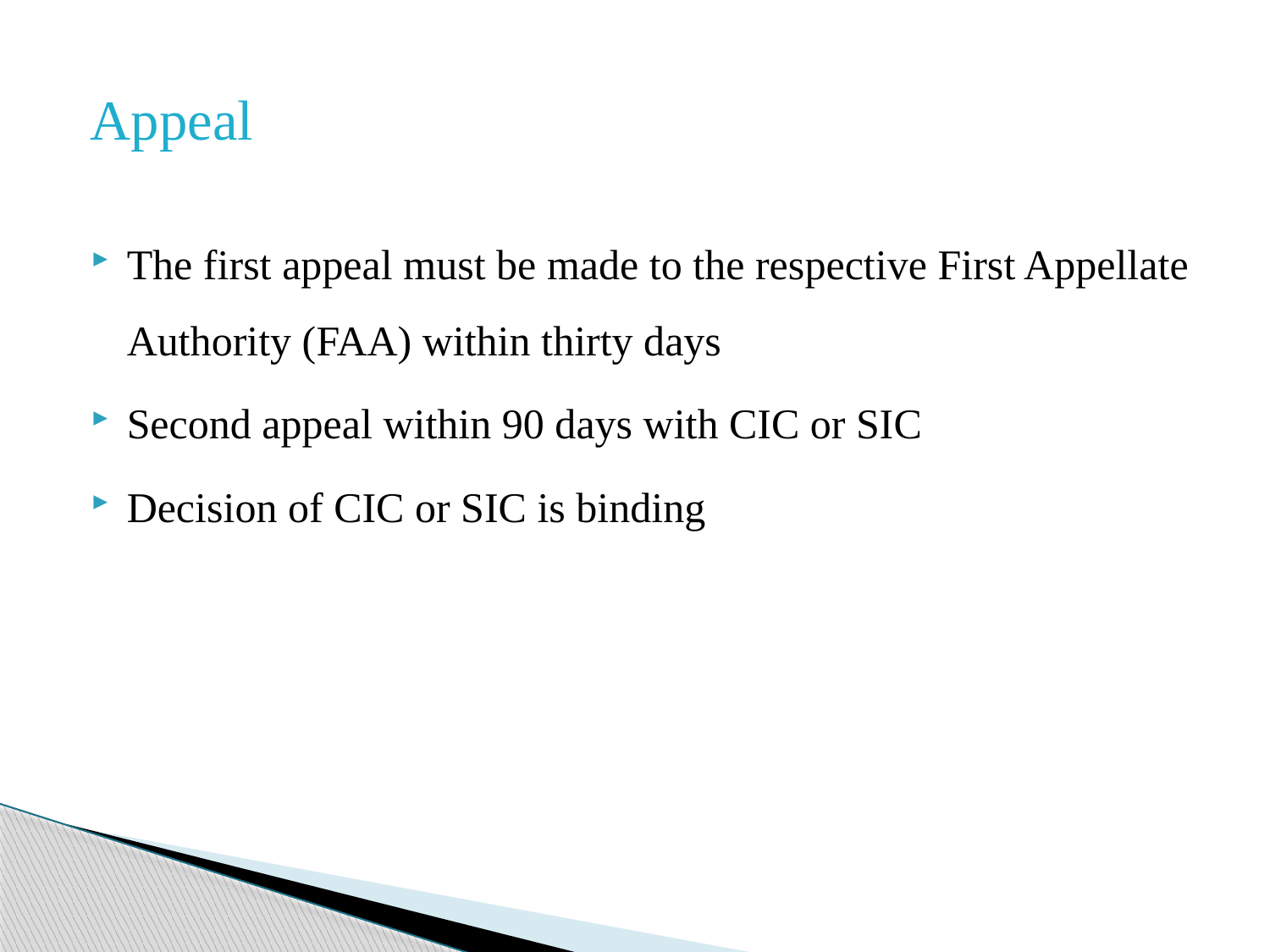

# Appeal
The first appeal must be made to the respective First Appellate Authority (FAA) within thirty days
Second appeal within 90 days with CIC or SIC
Decision of CIC or SIC is binding